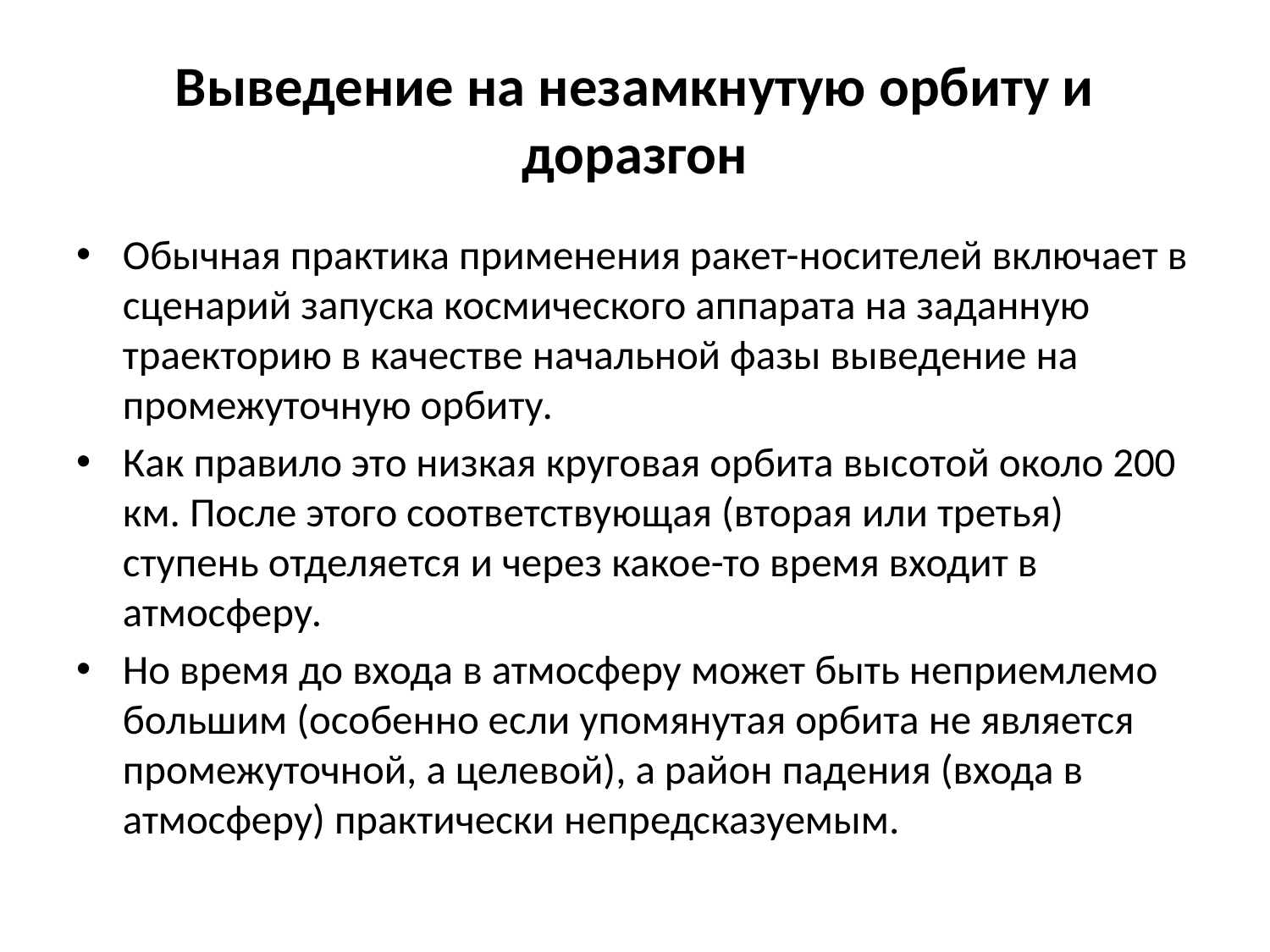

# Выведение на незамкнутую орбиту и доразгон
Обычная практика применения ракет-носителей включает в сценарий запуска космического аппарата на заданную траекторию в качестве начальной фазы выведение на промежуточную орбиту.
Как правило это низкая круговая орбита высотой около 200 км. После этого соответствующая (вторая или третья) ступень отделяется и через какое-то время входит в атмосферу.
Но время до входа в атмосферу может быть неприемлемо большим (особенно если упомянутая орбита не является промежуточной, а целевой), а район падения (входа в атмосферу) практически непредсказуемым.